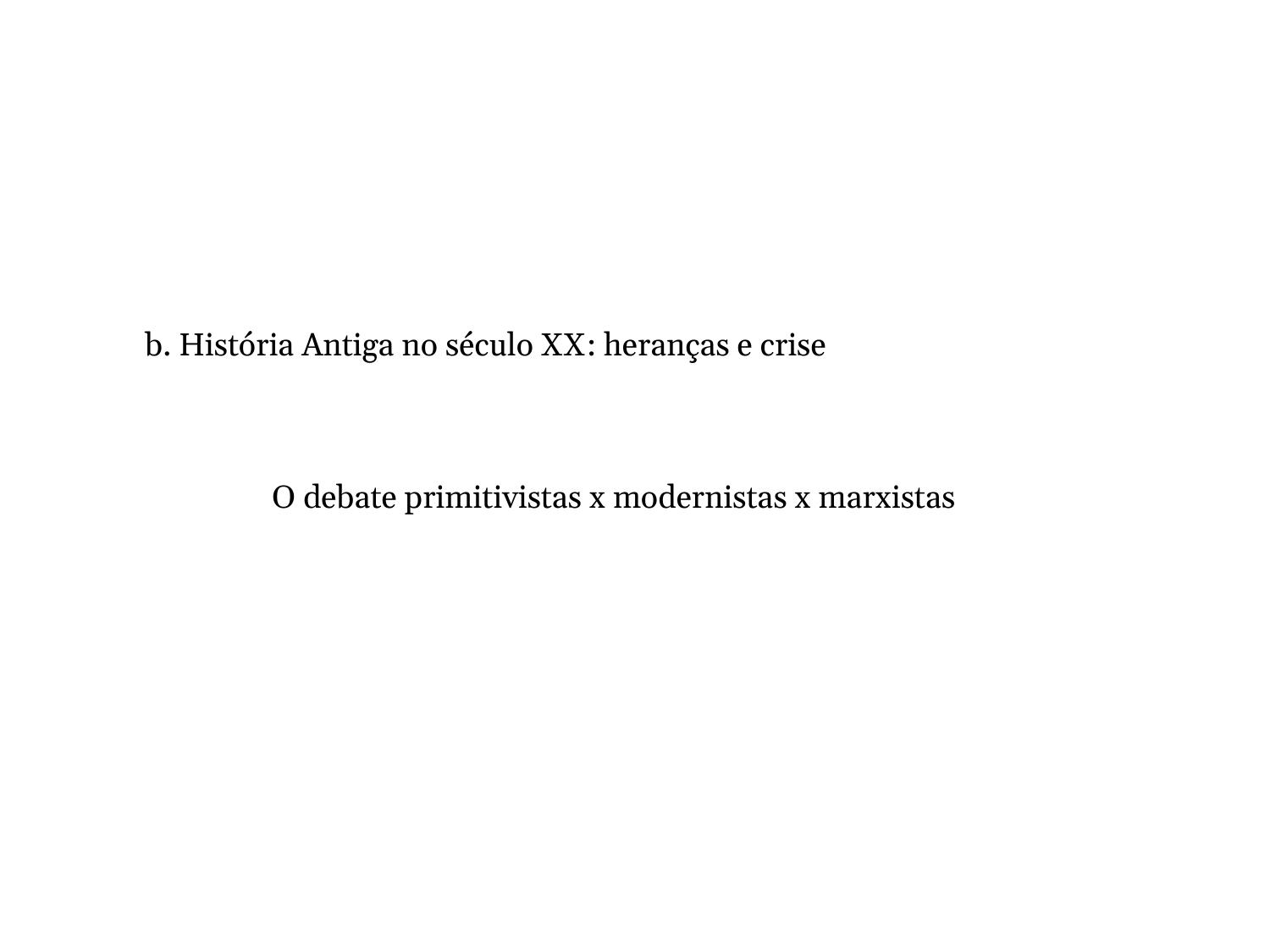

b. História Antiga no século XX: heranças e crise

O debate primitivistas x modernistas x marxistas